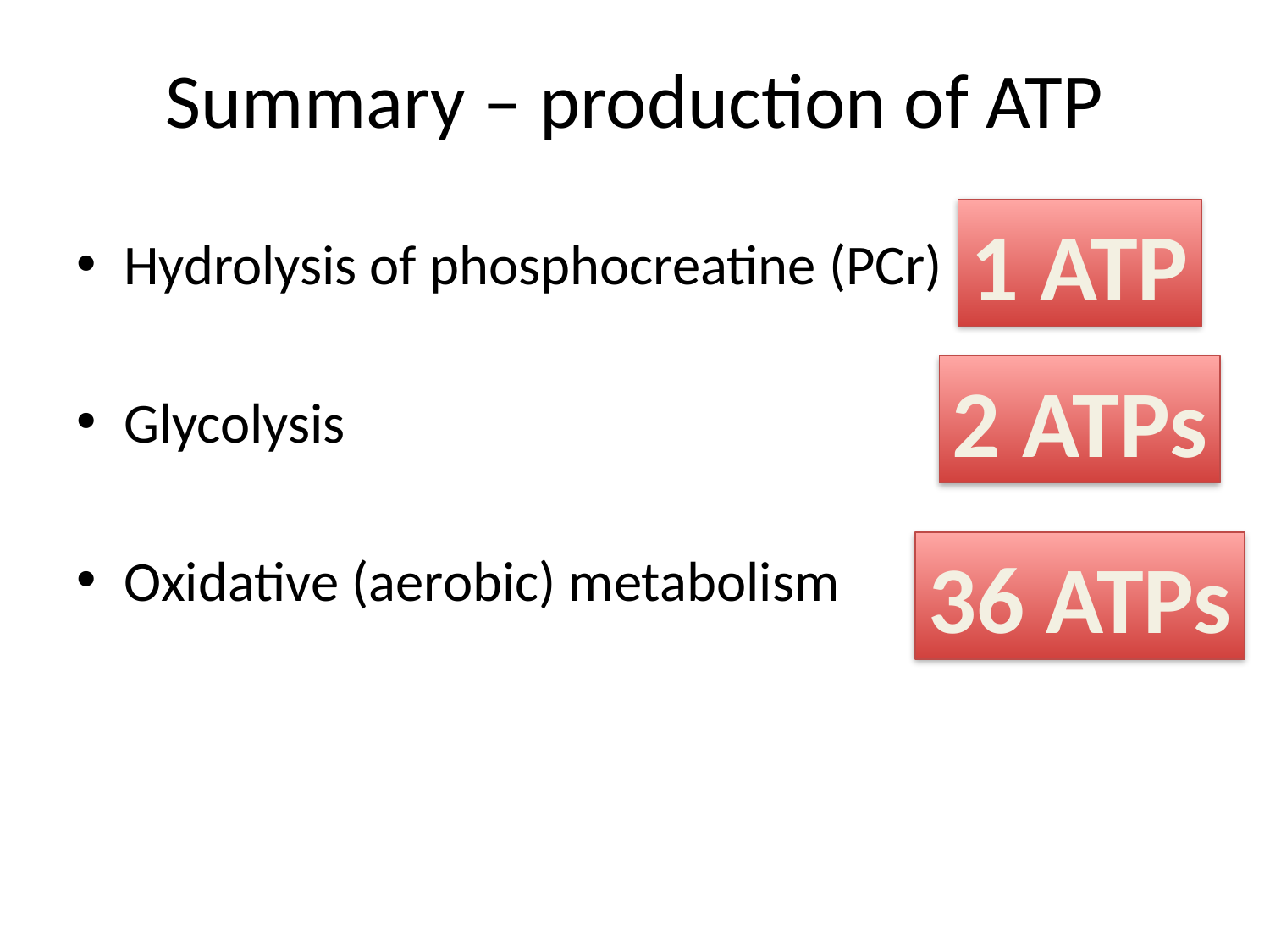

# Summary – production of ATP
1 ATP
Hydrolysis of phosphocreatine (PCr)

Glycolysis

Oxidative (aerobic) metabolism
2 ATPs
36 ATPs